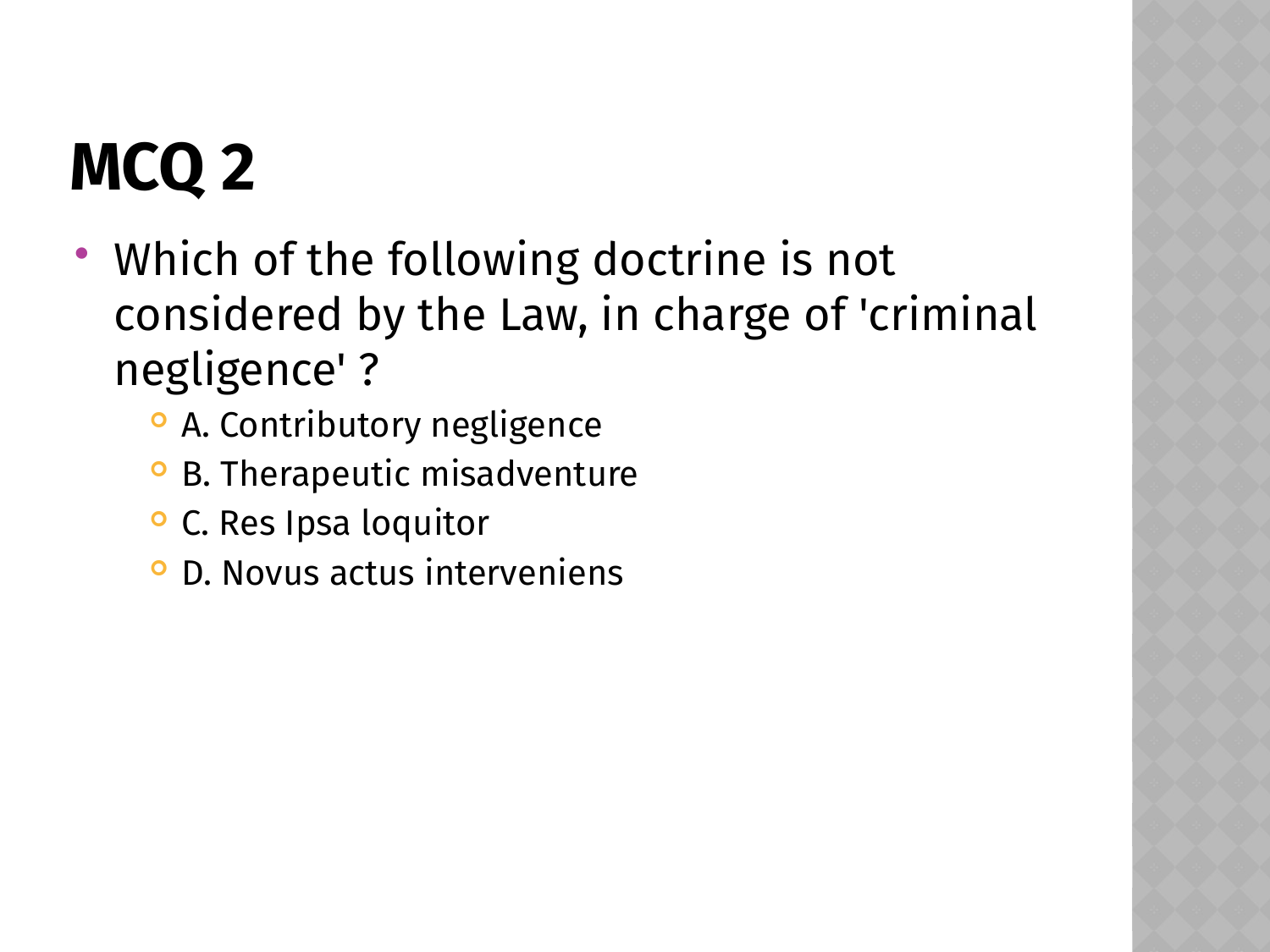

# Mcq 2
Which of the following doctrine is not considered by the Law, in charge of 'criminal negligence' ?
A. Contributory negligence
B. Therapeutic misadventure
C. Res Ipsa loquitor
D. Novus actus interveniens